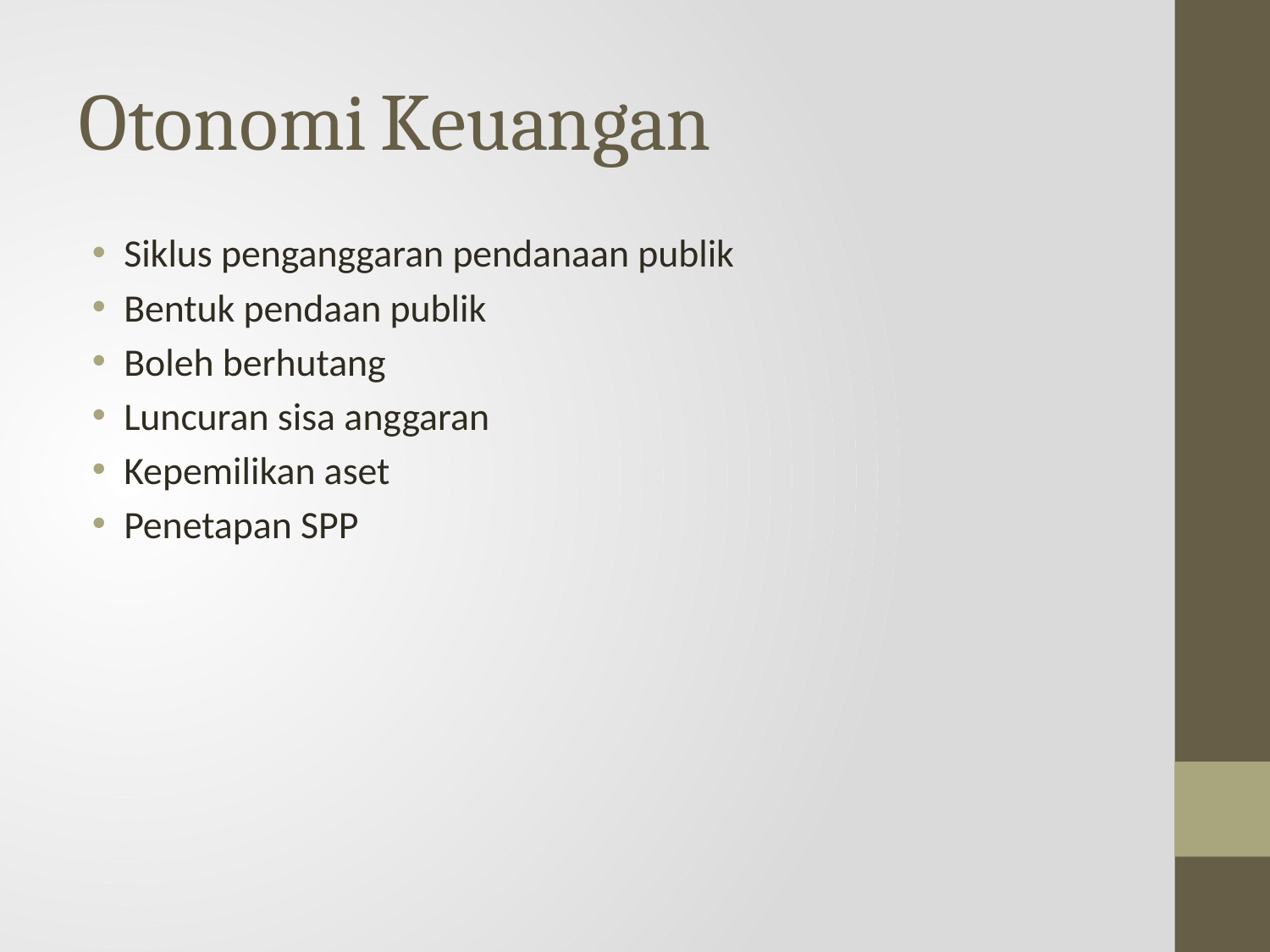

# Otonomi Keuangan
Siklus penganggaran pendanaan publik
Bentuk pendaan publik
Boleh berhutang
Luncuran sisa anggaran
Kepemilikan aset
Penetapan SPP